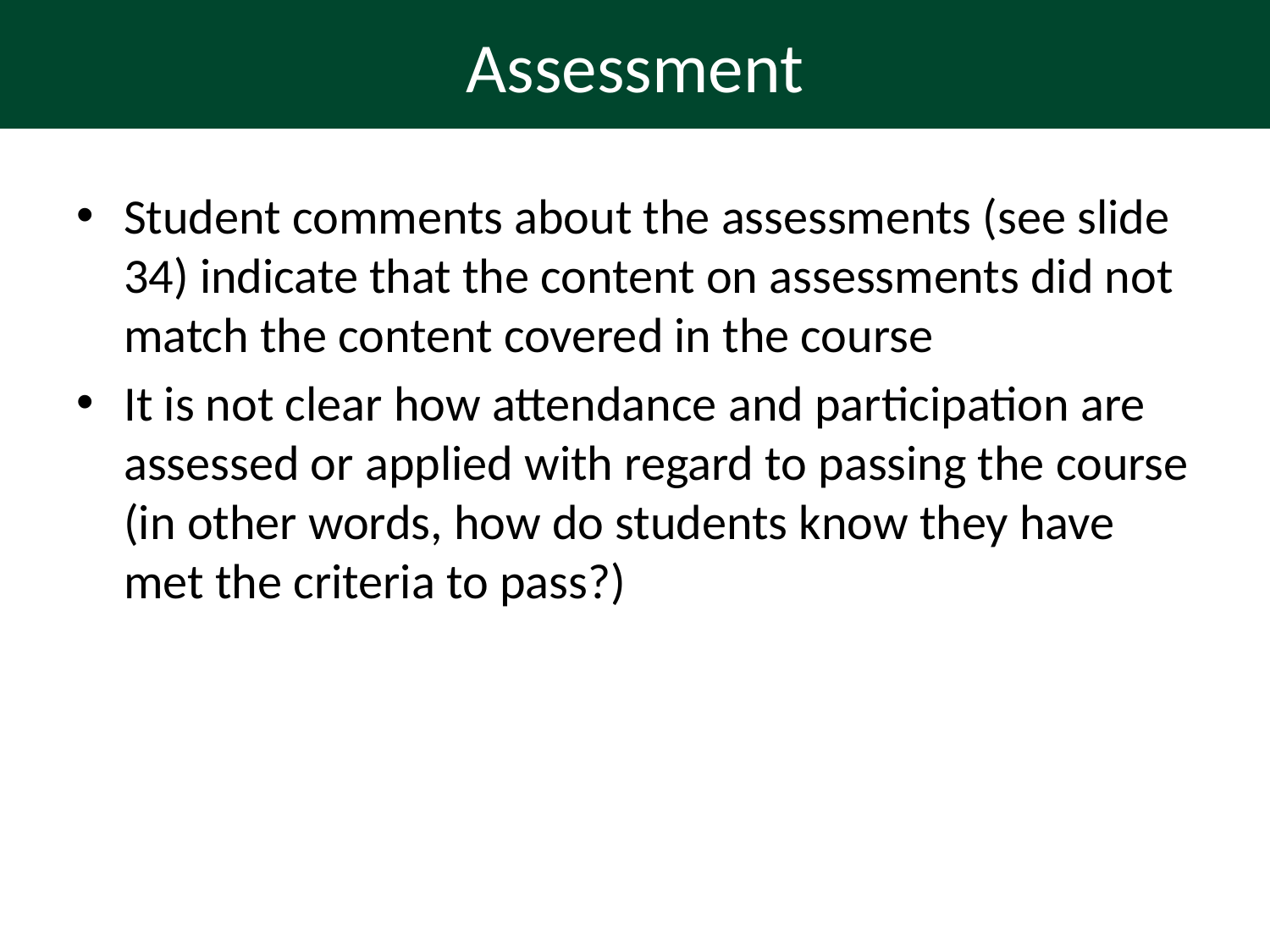

# Assessment
Student comments about the assessments (see slide 34) indicate that the content on assessments did not match the content covered in the course
It is not clear how attendance and participation are assessed or applied with regard to passing the course (in other words, how do students know they have met the criteria to pass?)